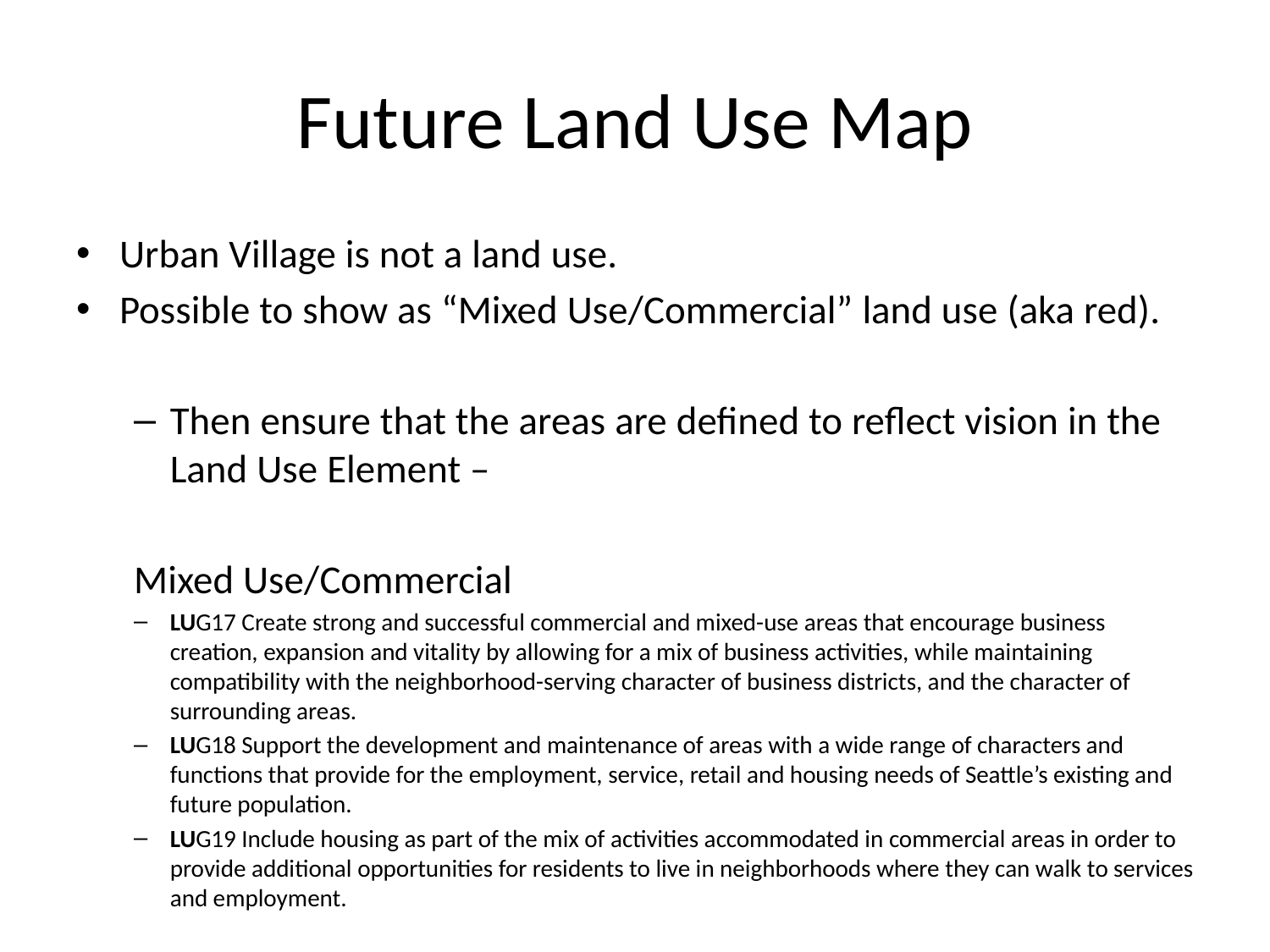

# Future Land Use Map
Urban Village is not a land use.
Possible to show as “Mixed Use/Commercial” land use (aka red).

Then ensure that the areas are defined to reflect vision in the Land Use Element –

Mixed Use/Commercial
LUG17 Create strong and successful commercial and mixed-use areas that encourage business creation, expansion and vitality by allowing for a mix of business activities, while maintaining compatibility with the neighborhood-serving character of business districts, and the character of surrounding areas.
LUG18 Support the development and maintenance of areas with a wide range of characters and functions that provide for the employ­ment, service, retail and housing needs of Seattle’s existing and future population.
LUG19 Include housing as part of the mix of activi­ties accommodated in commercial areas in order to provide additional opportunities for residents to live in neighborhoods where they can walk to services and employment.